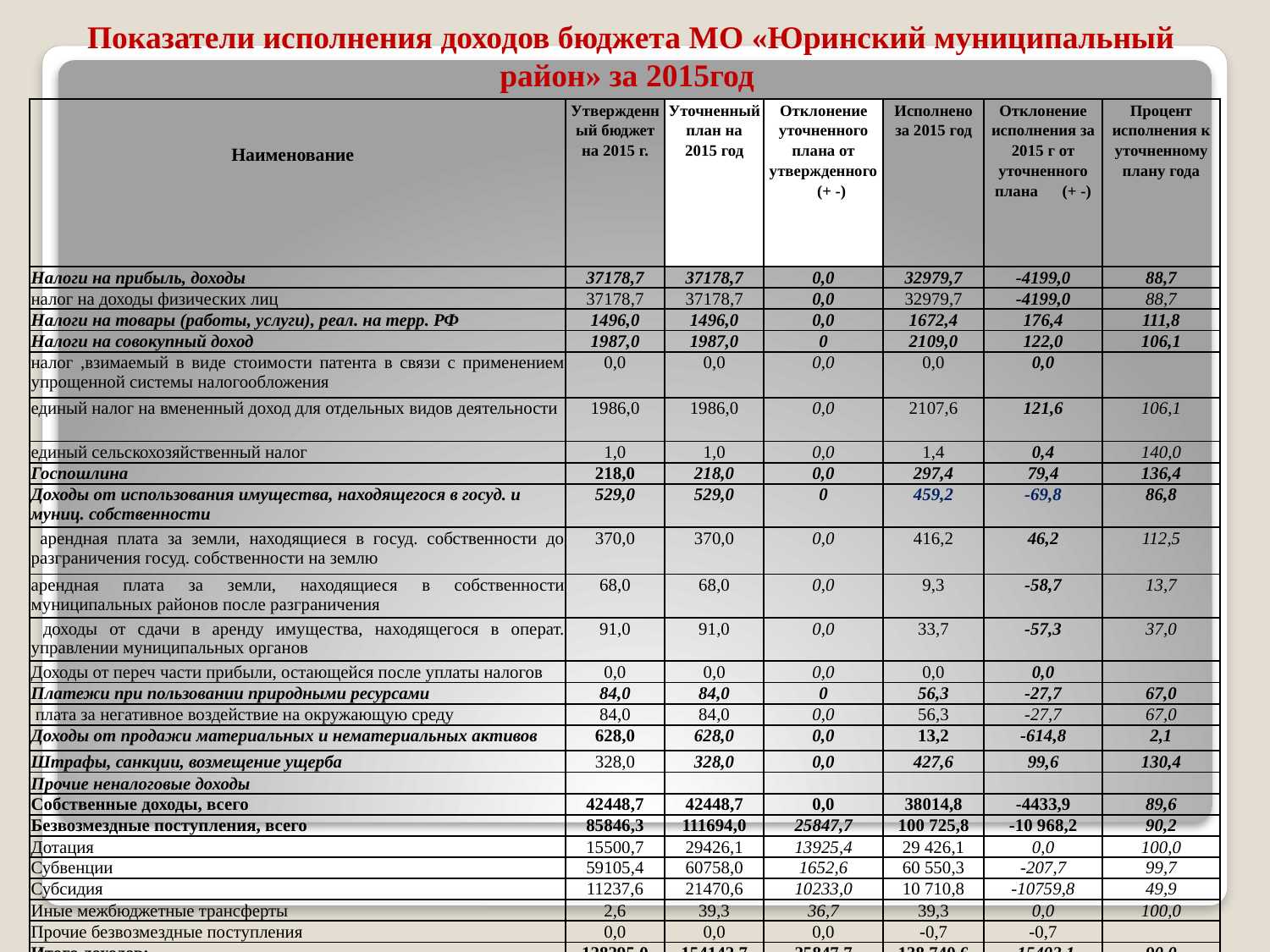

# Показатели исполнения доходов бюджета МО «Юринский муниципальный район» за 2015год

|  | Утвержденный бюджет на 2015 г. | Уточненный план на 2015 год | Отклонение уточненного плана от утвержденного (+ -) | Исполнено за 2015 год | Отклонение исполнения за 2015 г от уточненного плана (+ -) | Процент исполнения к уточненному плану года |
| --- | --- | --- | --- | --- | --- | --- |
|  |  |  |  |  |  |  |
| Наименование |  |  |  |  |  |  |
|  |  |  |  |  |  |  |
| Налоги на прибыль, доходы | 37178,7 | 37178,7 | 0,0 | 32979,7 | -4199,0 | 88,7 |
| налог на доходы физических лиц | 37178,7 | 37178,7 | 0,0 | 32979,7 | -4199,0 | 88,7 |
| Налоги на товары (работы, услуги), реал. на терр. РФ | 1496,0 | 1496,0 | 0,0 | 1672,4 | 176,4 | 111,8 |
| Налоги на совокупный доход | 1987,0 | 1987,0 | 0 | 2109,0 | 122,0 | 106,1 |
| налог ,взимаемый в виде стоимости патента в связи с применением упрощенной системы налогообложения | 0,0 | 0,0 | 0,0 | 0,0 | 0,0 |  |
| единый налог на вмененный доход для отдельных видов деятельности | 1986,0 | 1986,0 | 0,0 | 2107,6 | 121,6 | 106,1 |
| единый сельскохозяйственный налог | 1,0 | 1,0 | 0,0 | 1,4 | 0,4 | 140,0 |
| Госпошлина | 218,0 | 218,0 | 0,0 | 297,4 | 79,4 | 136,4 |
| Доходы от использования имущества, находящегося в госуд. и муниц. собственности | 529,0 | 529,0 | 0 | 459,2 | -69,8 | 86,8 |
| арендная плата за земли, находящиеся в госуд. собственности до разграничения госуд. собственности на землю | 370,0 | 370,0 | 0,0 | 416,2 | 46,2 | 112,5 |
| арендная плата за земли, находящиеся в собственности муниципальных районов после разграничения | 68,0 | 68,0 | 0,0 | 9,3 | -58,7 | 13,7 |
| доходы от сдачи в аренду имущества, находящегося в операт. управлении муниципальных органов | 91,0 | 91,0 | 0,0 | 33,7 | -57,3 | 37,0 |
| Доходы от переч части прибыли, остающейся после уплаты налогов | 0,0 | 0,0 | 0,0 | 0,0 | 0,0 |  |
| Платежи при пользовании природными ресурсами | 84,0 | 84,0 | 0 | 56,3 | -27,7 | 67,0 |
| плата за негативное воздействие на окружающую среду | 84,0 | 84,0 | 0,0 | 56,3 | -27,7 | 67,0 |
| Доходы от продажи материальных и нематериальных активов | 628,0 | 628,0 | 0,0 | 13,2 | -614,8 | 2,1 |
| Штрафы, санкции, возмещение ущерба | 328,0 | 328,0 | 0,0 | 427,6 | 99,6 | 130,4 |
| Прочие неналоговые доходы |  |  |  |  |  |  |
| Собственные доходы, всего | 42448,7 | 42448,7 | 0,0 | 38014,8 | -4433,9 | 89,6 |
| Безвозмездные поступления, всего | 85846,3 | 111694,0 | 25847,7 | 100 725,8 | -10 968,2 | 90,2 |
| Дотация | 15500,7 | 29426,1 | 13925,4 | 29 426,1 | 0,0 | 100,0 |
| Субвенции | 59105,4 | 60758,0 | 1652,6 | 60 550,3 | -207,7 | 99,7 |
| Субсидия | 11237,6 | 21470,6 | 10233,0 | 10 710,8 | -10759,8 | 49,9 |
| Иные межбюджетные трансферты | 2,6 | 39,3 | 36,7 | 39,3 | 0,0 | 100,0 |
| Прочие безвозмездные поступления | 0,0 | 0,0 | 0,0 | -0,7 | -0,7 |  |
| Итого доходов: | 128295,0 | 154142,7 | 25847,7 | 138 740,6 | -15402,1 | 90,0 |